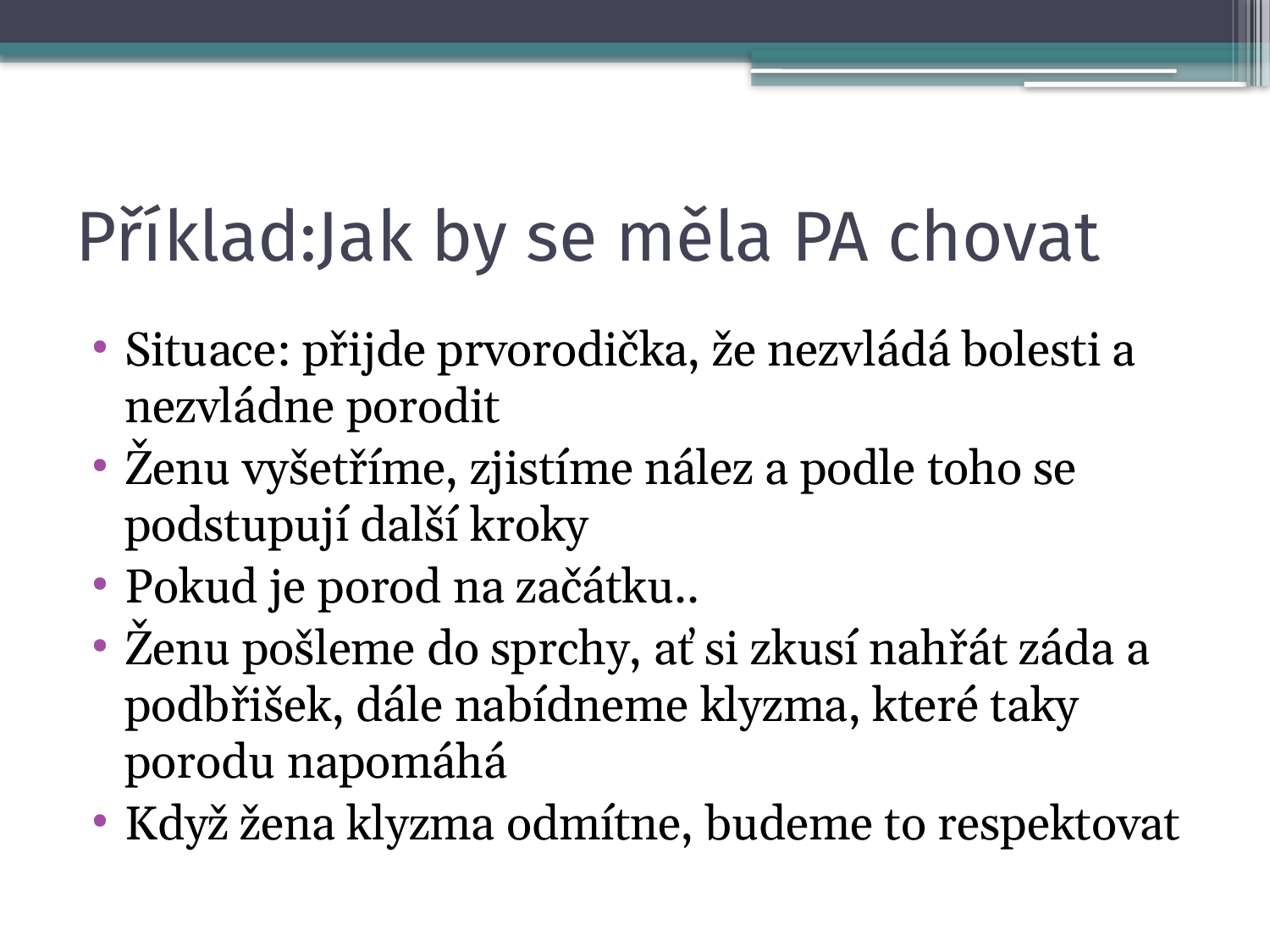

# Příklad:Jak by se měla PA chovat
Situace: přijde prvorodička, že nezvládá bolesti a nezvládne porodit
Ženu vyšetříme, zjistíme nález a podle toho se podstupují další kroky
Pokud je porod na začátku..
Ženu pošleme do sprchy, ať si zkusí nahřát záda a podbřišek, dále nabídneme klyzma, které taky porodu napomáhá
Když žena klyzma odmítne, budeme to respektovat